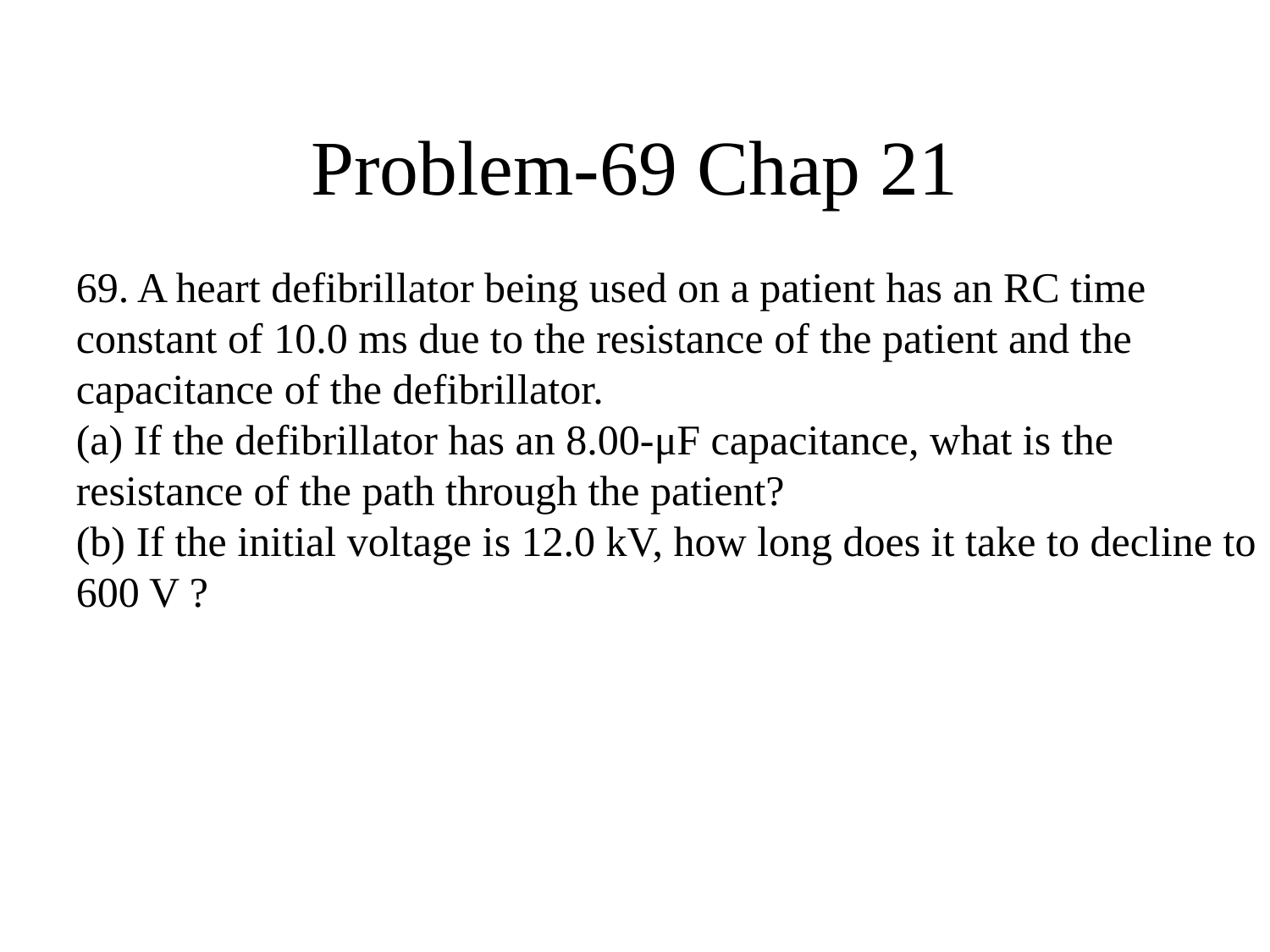

# Problem-69 Chap 21
69. A heart defibrillator being used on a patient has an RC time constant of 10.0 ms due to the resistance of the patient and the capacitance of the defibrillator.
(a) If the defibrillator has an 8.00-μF capacitance, what is the resistance of the path through the patient?
(b) If the initial voltage is 12.0 kV, how long does it take to decline to 600 V ?